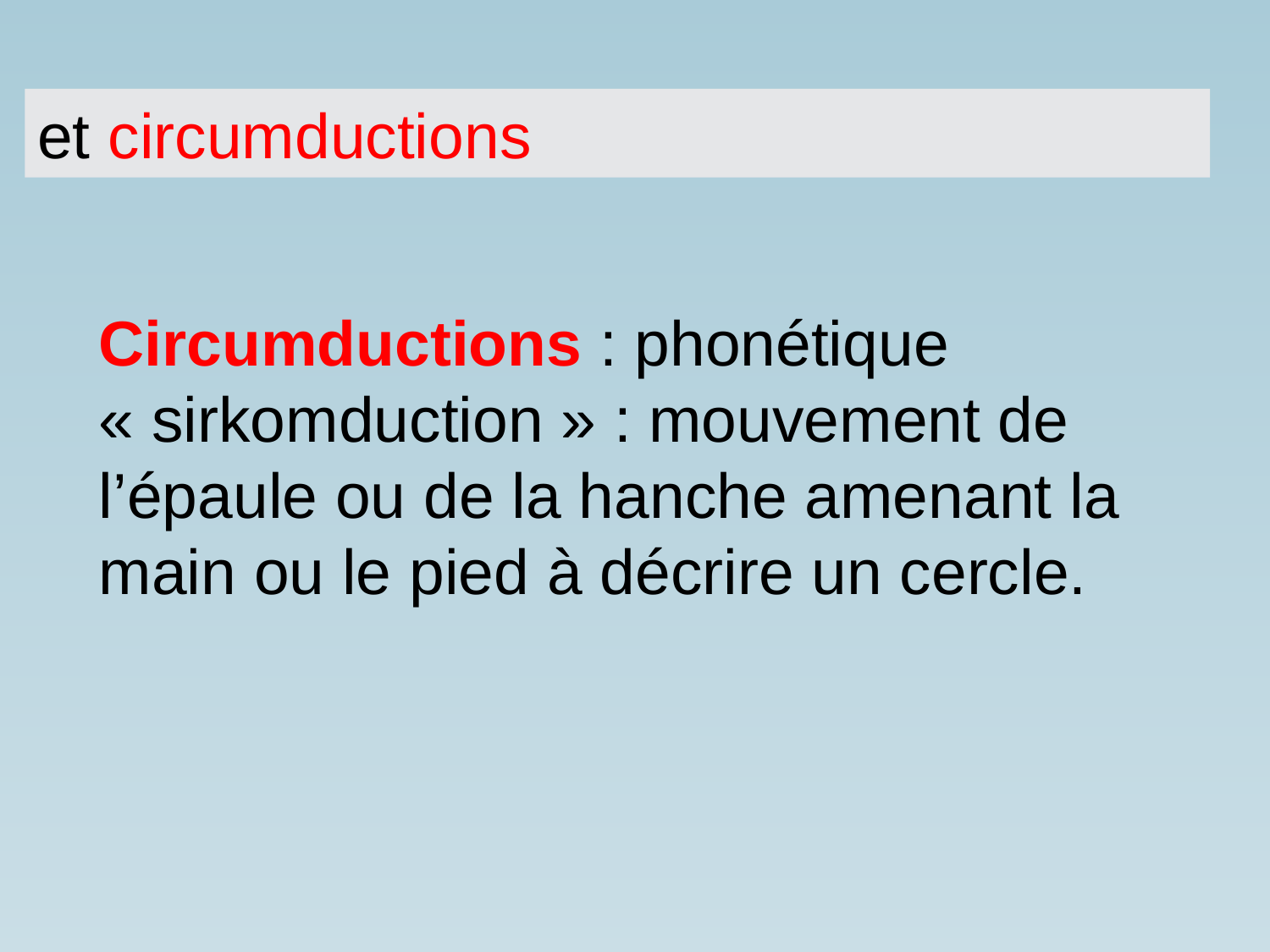

et circumductions
Circumductions : phonétique « sirkomduction » : mouvement de l’épaule ou de la hanche amenant la main ou le pied à décrire un cercle.